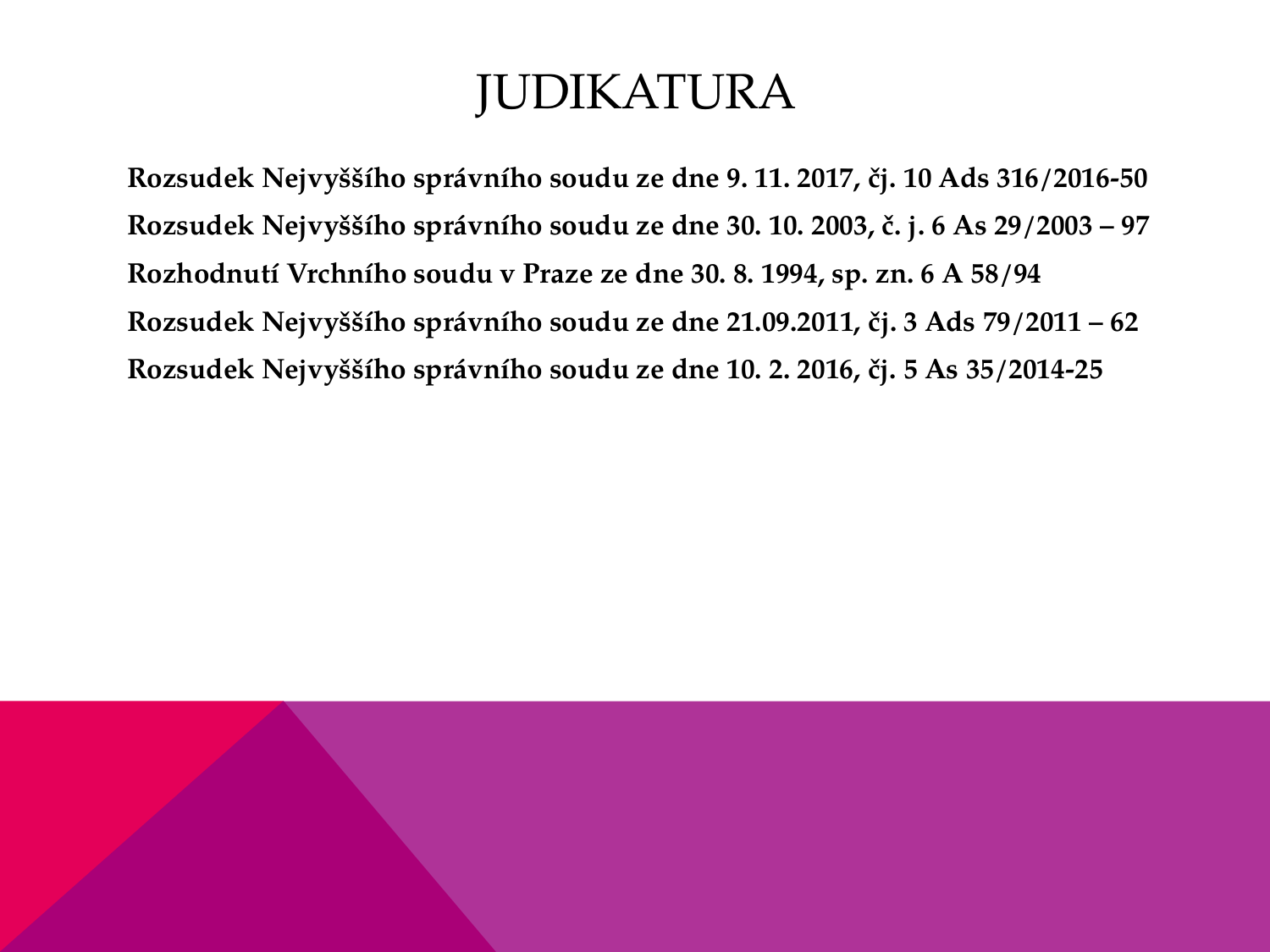

# Judikatura
Rozsudek Nejvyššího správního soudu ze dne 9. 11. 2017, čj. 10 Ads 316/2016-50
Rozsudek Nejvyššího správního soudu ze dne 30. 10. 2003, č. j. 6 As 29/2003 – 97
Rozhodnutí Vrchního soudu v Praze ze dne 30. 8. 1994, sp. zn. 6 A 58/94
Rozsudek Nejvyššího správního soudu ze dne 21.09.2011, čj. 3 Ads 79/2011 – 62
Rozsudek Nejvyššího správního soudu ze dne 10. 2. 2016, čj. 5 As 35/2014-25